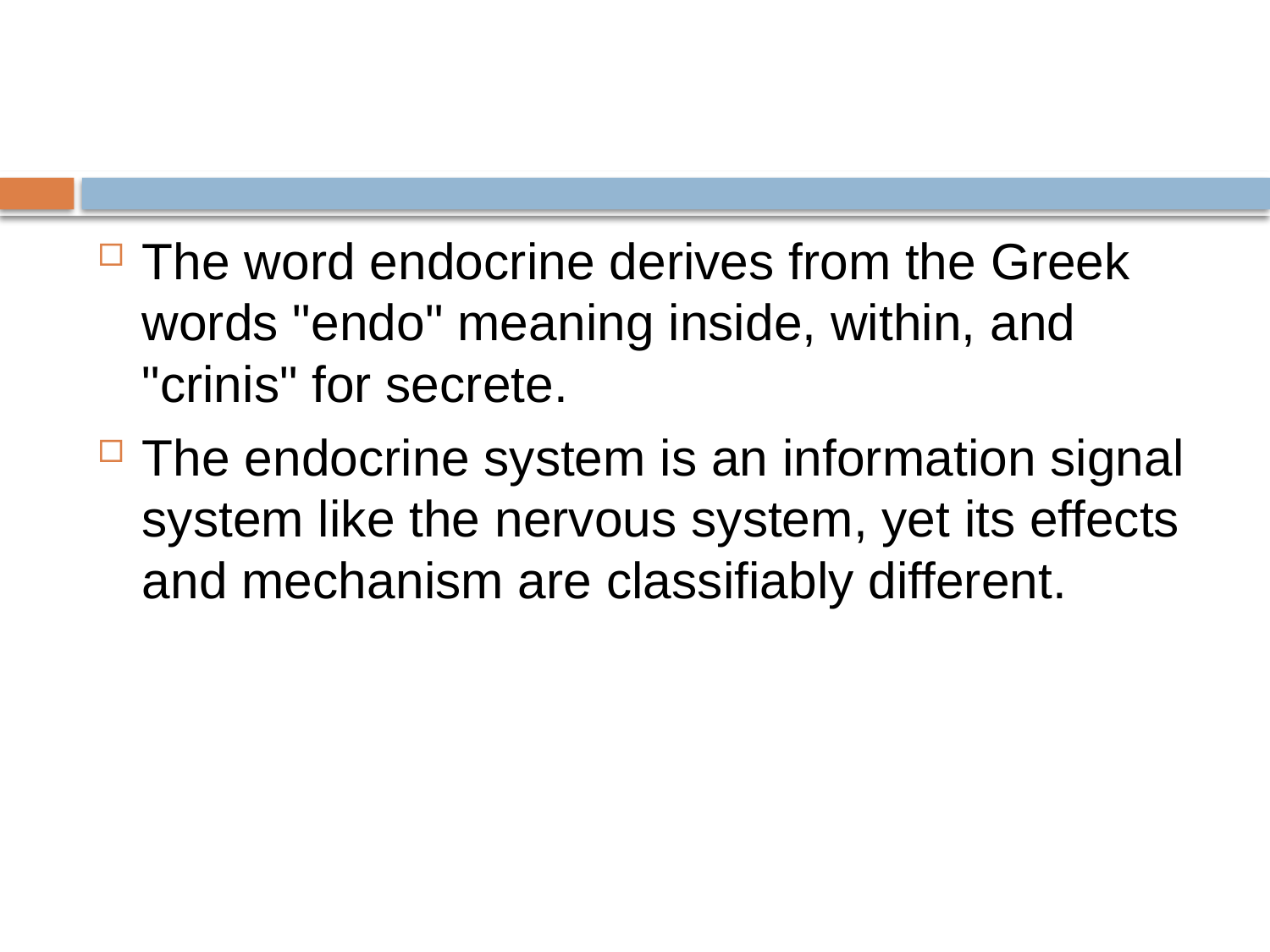

#
The word endocrine derives from the Greek words "endo" meaning inside, within, and "crinis" for secrete.
The endocrine system is an information signal system like the nervous system, yet its effects and mechanism are classifiably different.